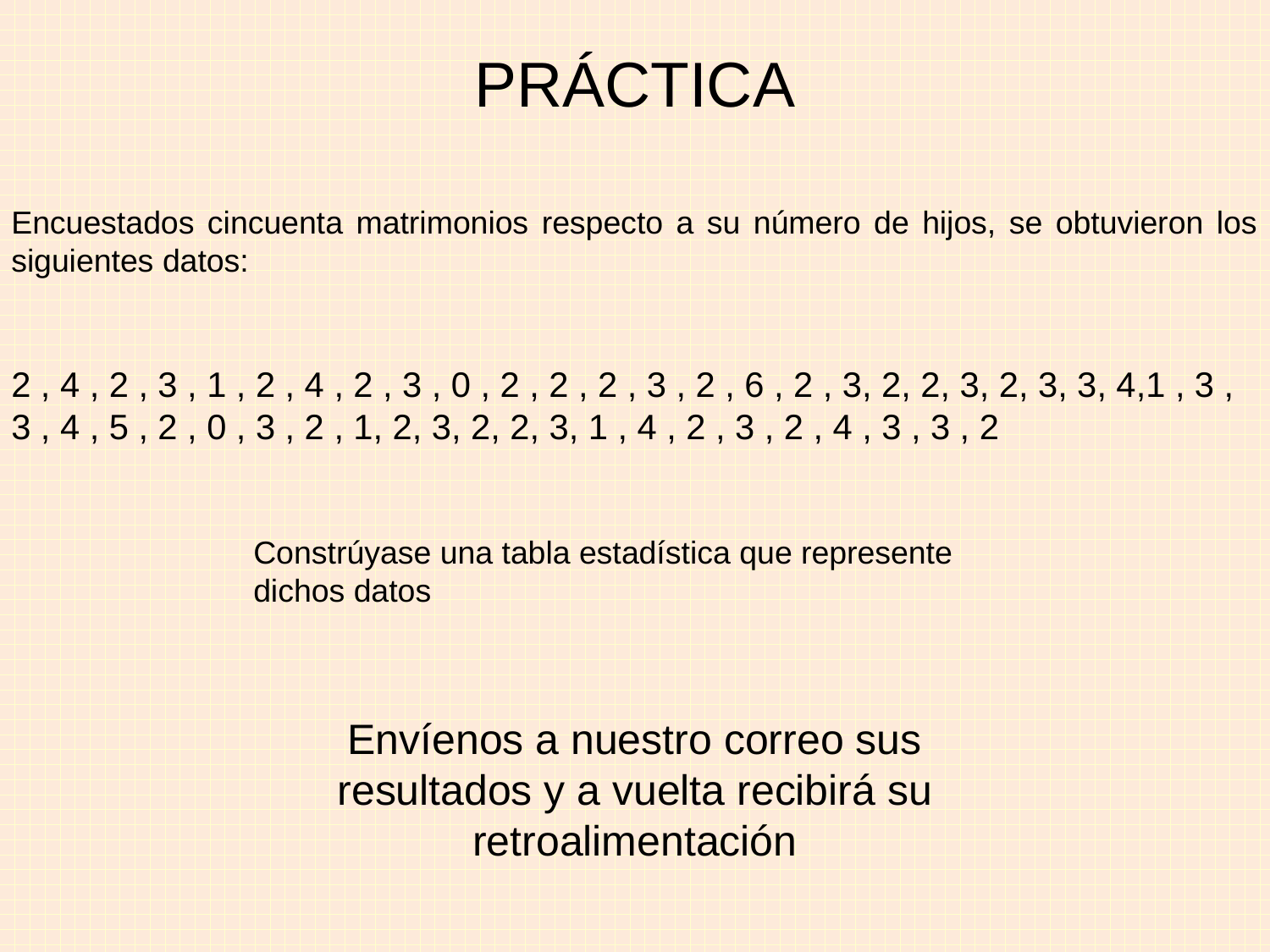

PRÁCTICA
Encuestados cincuenta matrimonios respecto a su número de hijos, se obtuvieron los siguientes datos:
2 , 4 , 2 , 3 , 1 , 2 , 4 , 2 , 3 , 0 , 2 , 2 , 2 , 3 , 2 , 6 , 2 , 3, 2, 2, 3, 2, 3, 3, 4,1 , 3 , 3 , 4 , 5 , 2 , 0 , 3 , 2 , 1, 2, 3, 2, 2, 3, 1 , 4 , 2 , 3 , 2 , 4 , 3 , 3 , 2
Constrúyase una tabla estadística que represente dichos datos
Envíenos a nuestro correo sus resultados y a vuelta recibirá su retroalimentación